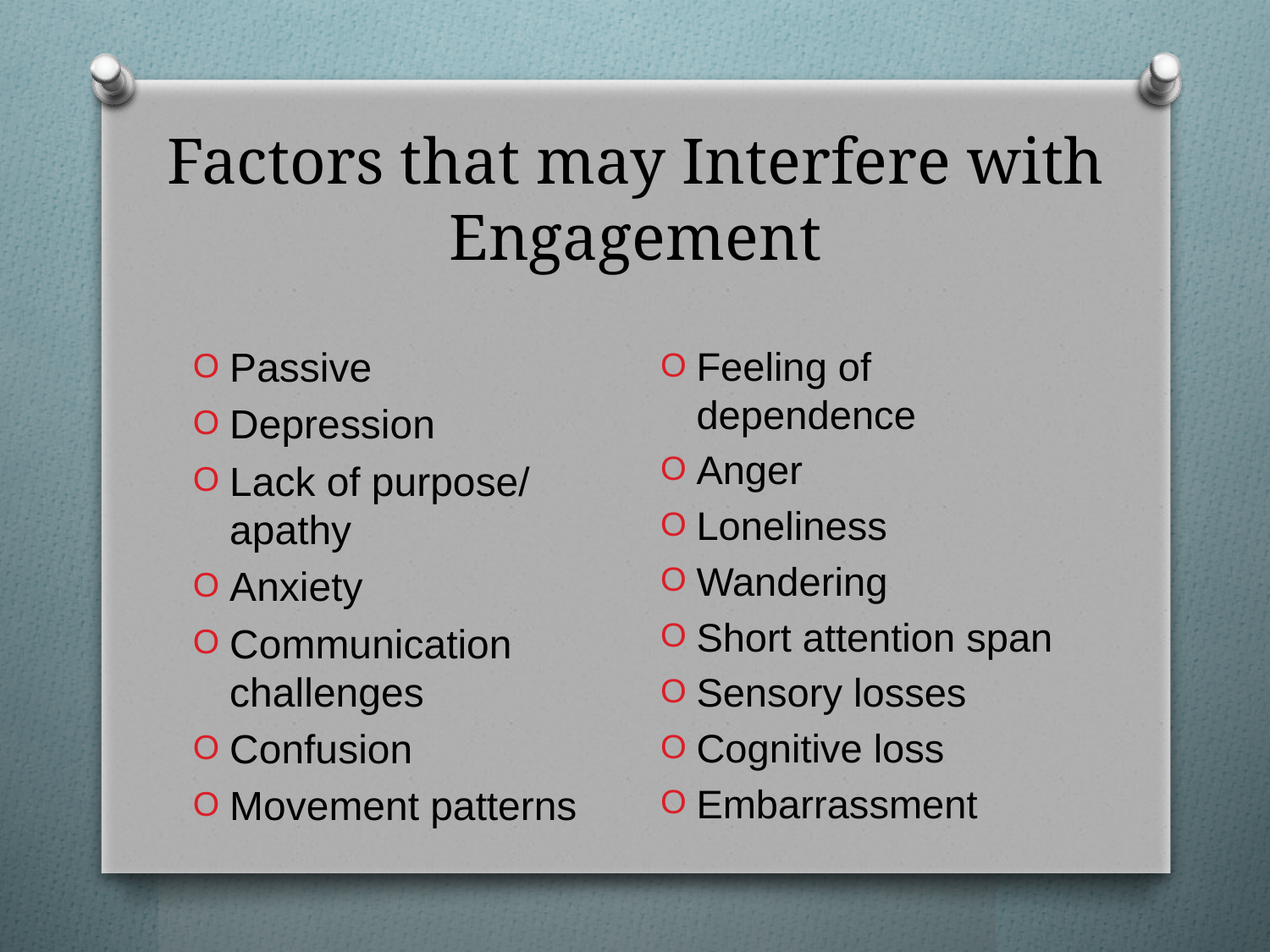

# Factors that may Interfere with Engagement
Feeling of dependence
Anger
Loneliness
Wandering
Short attention span
Sensory losses
Cognitive loss
Embarrassment
Passive
Depression
Lack of purpose/ apathy
Anxiety
Communication challenges
Confusion
Movement patterns